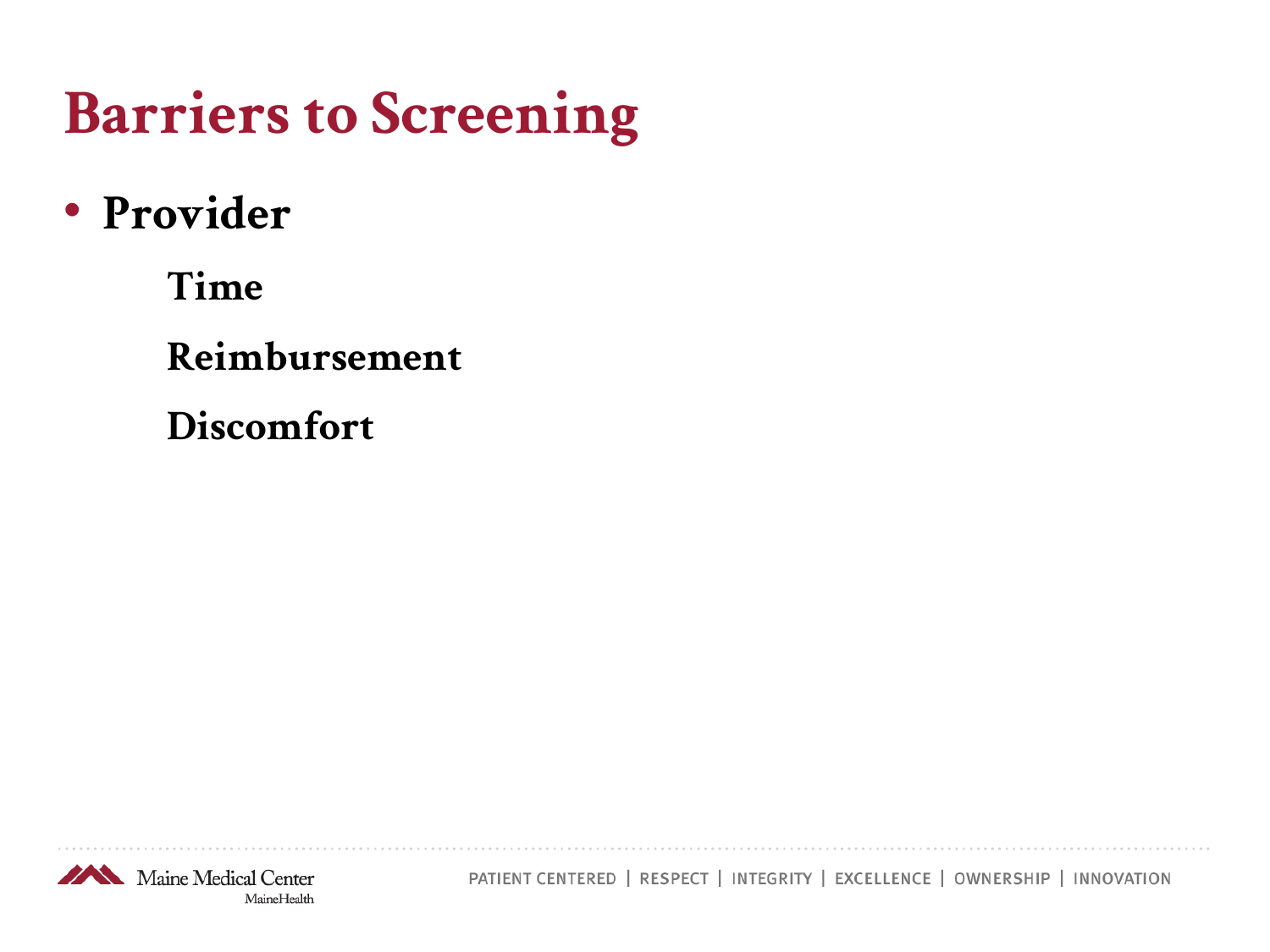

# Barriers to Screening
Provider
Time
Reimbursement
Discomfort